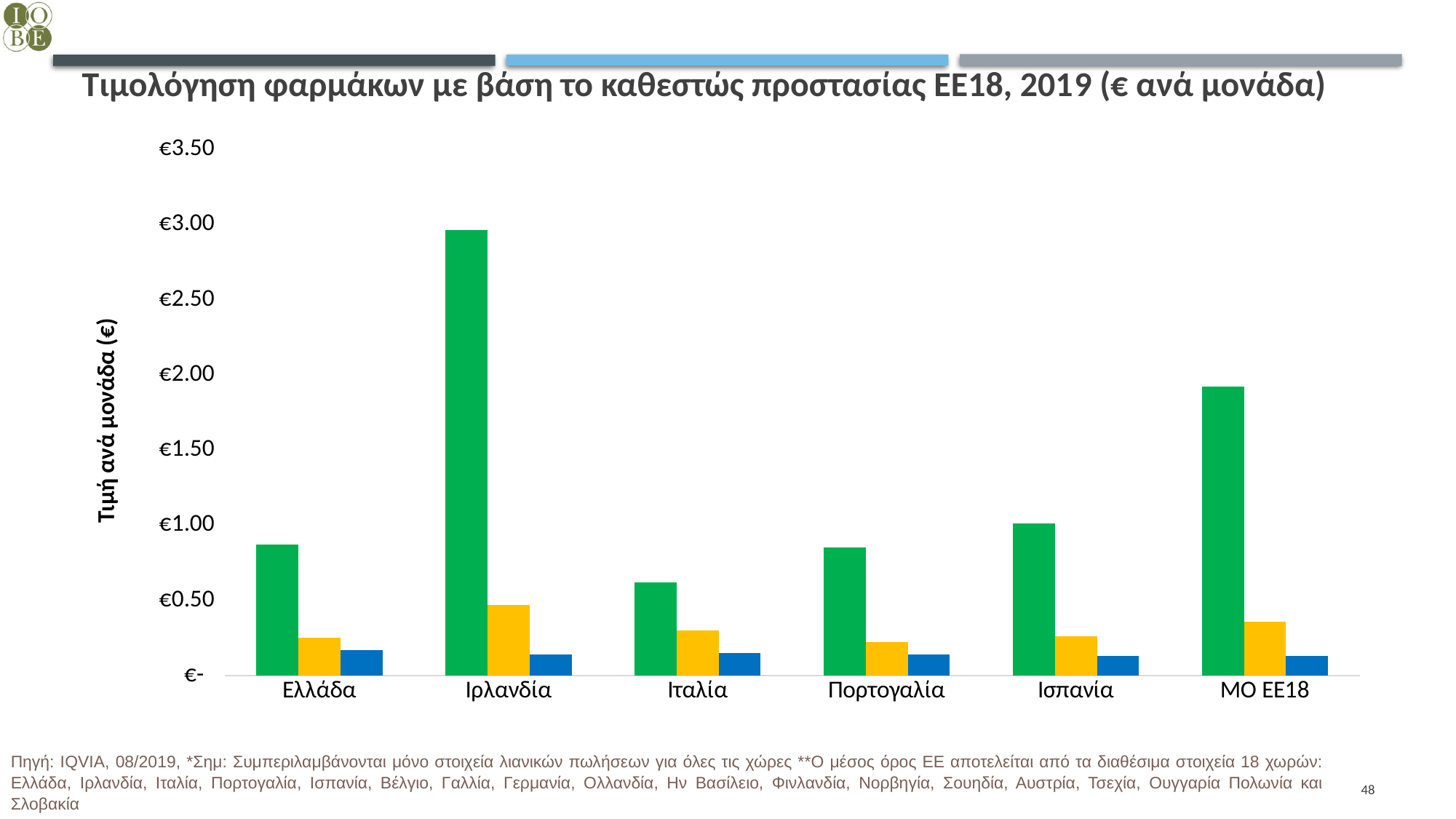

# Τιμολόγηση φαρμάκων με βάση το καθεστώς προστασίας ΕΕ18, 2019 (€ ανά μονάδα)

### Chart

| Category | On-patent | Off-patent | Generics |
|---|---|---|---|
| Ελλάδα | 0.87 | 0.25 | 0.17 |
| Ιρλανδία | 2.96 | 0.47 | 0.14 |
| Ιταλία | 0.62 | 0.3 | 0.15 |
| Πορτογαλία | 0.85 | 0.22 | 0.14 |
| Ισπανία | 1.01 | 0.26 | 0.13 |
| ΜΟ ΕΕ18 | 1.92 | 0.36 | 0.13 |
Πηγή: IQVIA, 08/2019, *Σημ: Συμπεριλαμβάνονται μόνο στοιχεία λιανικών πωλήσεων για όλες τις χώρες **Ο μέσος όρος ΕΕ αποτελείται από τα διαθέσιμα στοιχεία 18 χωρών: Ελλάδα, Ιρλανδία, Ιταλία, Πορτογαλία, Ισπανία, Βέλγιο, Γαλλία, Γερμανία, Ολλανδία, Ην Βασίλειο, Φινλανδία, Νορβηγία, Σουηδία, Αυστρία, Τσεχία, Ουγγαρία Πολωνία και Σλοβακία
48